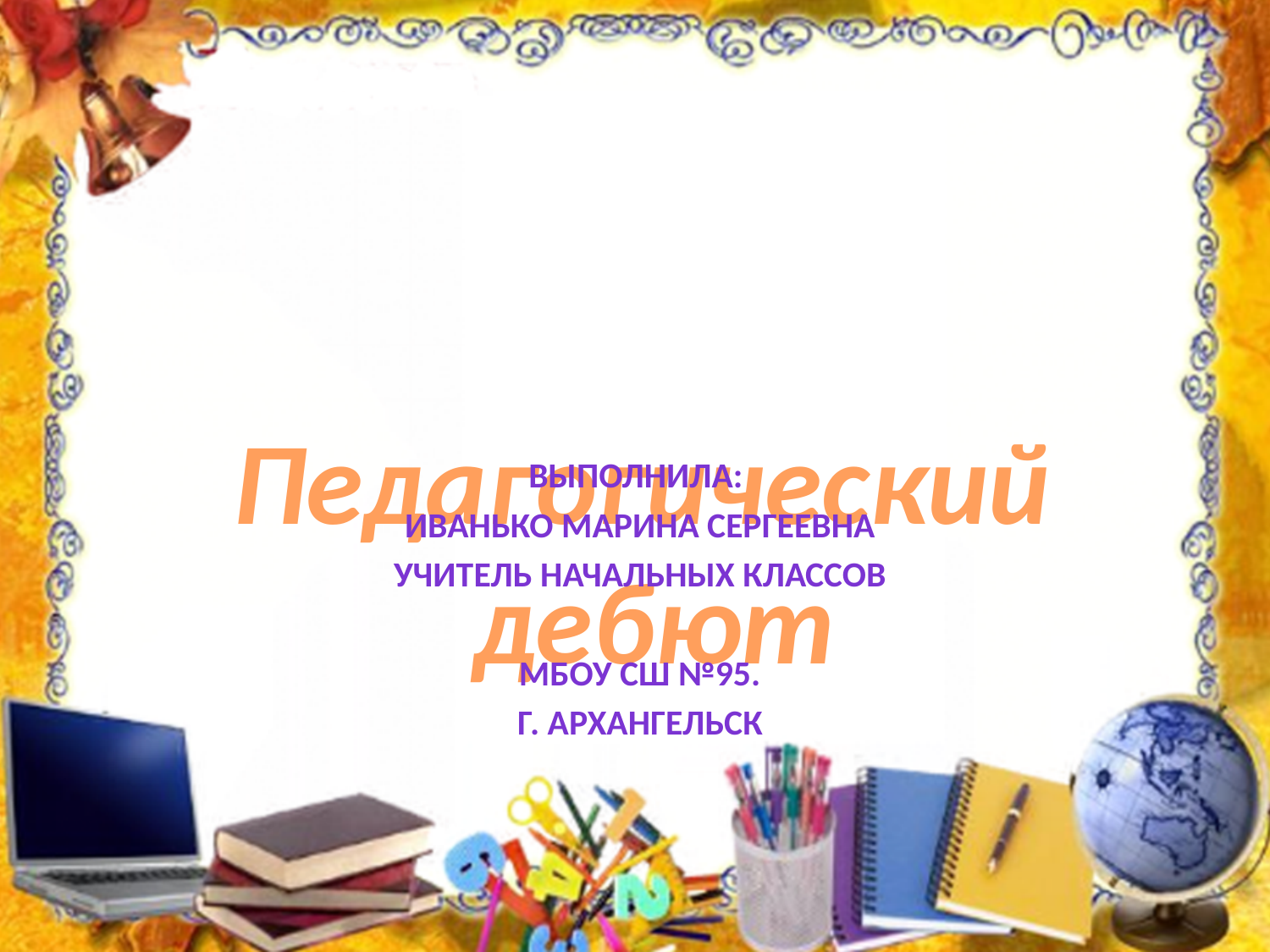

# Педагогический дебют
Выполнила:
Иванько Марина Сергеевна
Учитель Начальных классов

МБОУ СШ №95.
Г. Архангельск